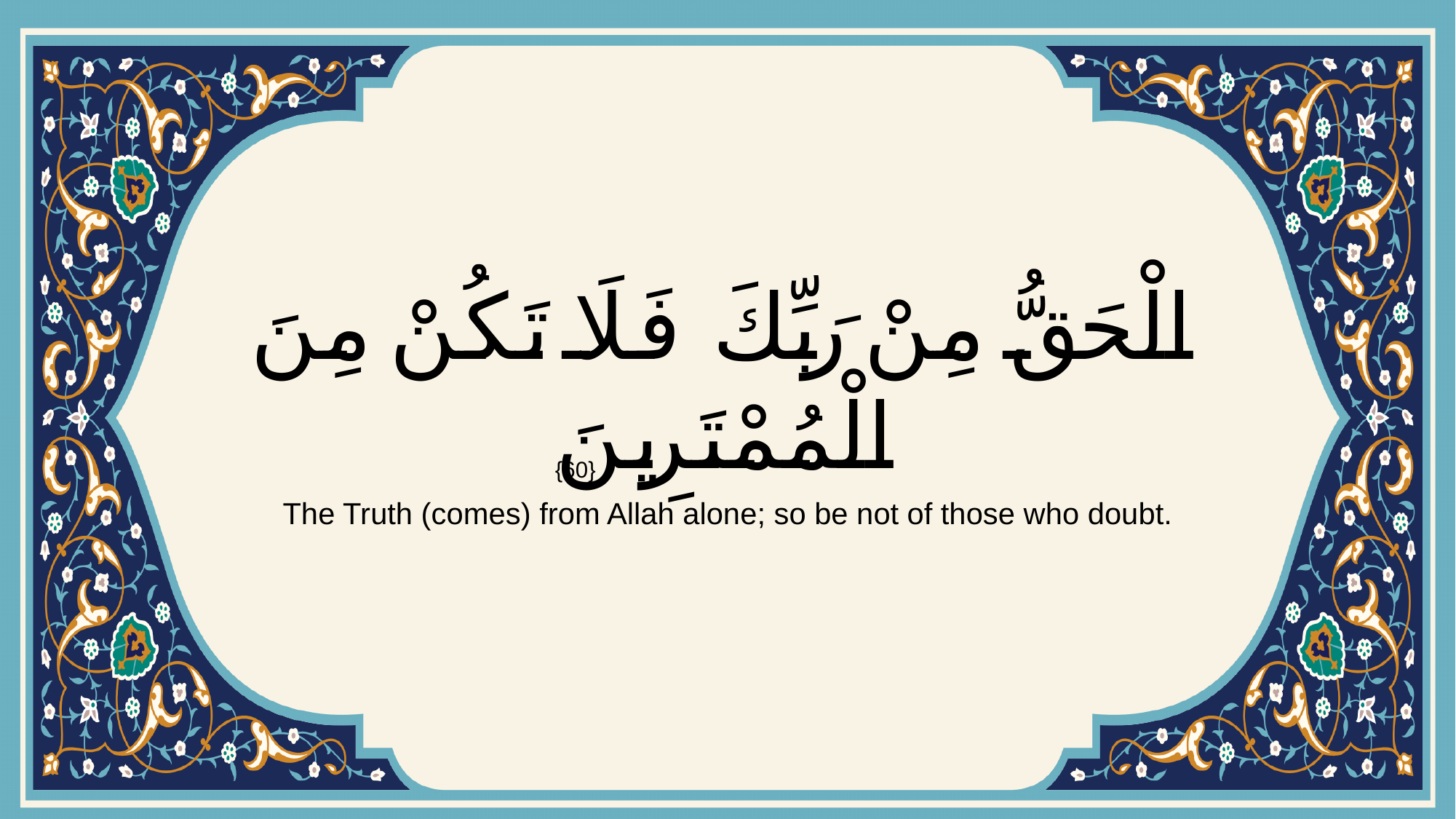

# الْحَقُّ مِنْ رَبِّكَ فَلَا تَكُنْ مِنَ الْمُمْتَرِينَ
{60}
The Truth (comes) from Allah alone; so be not of those who doubt.